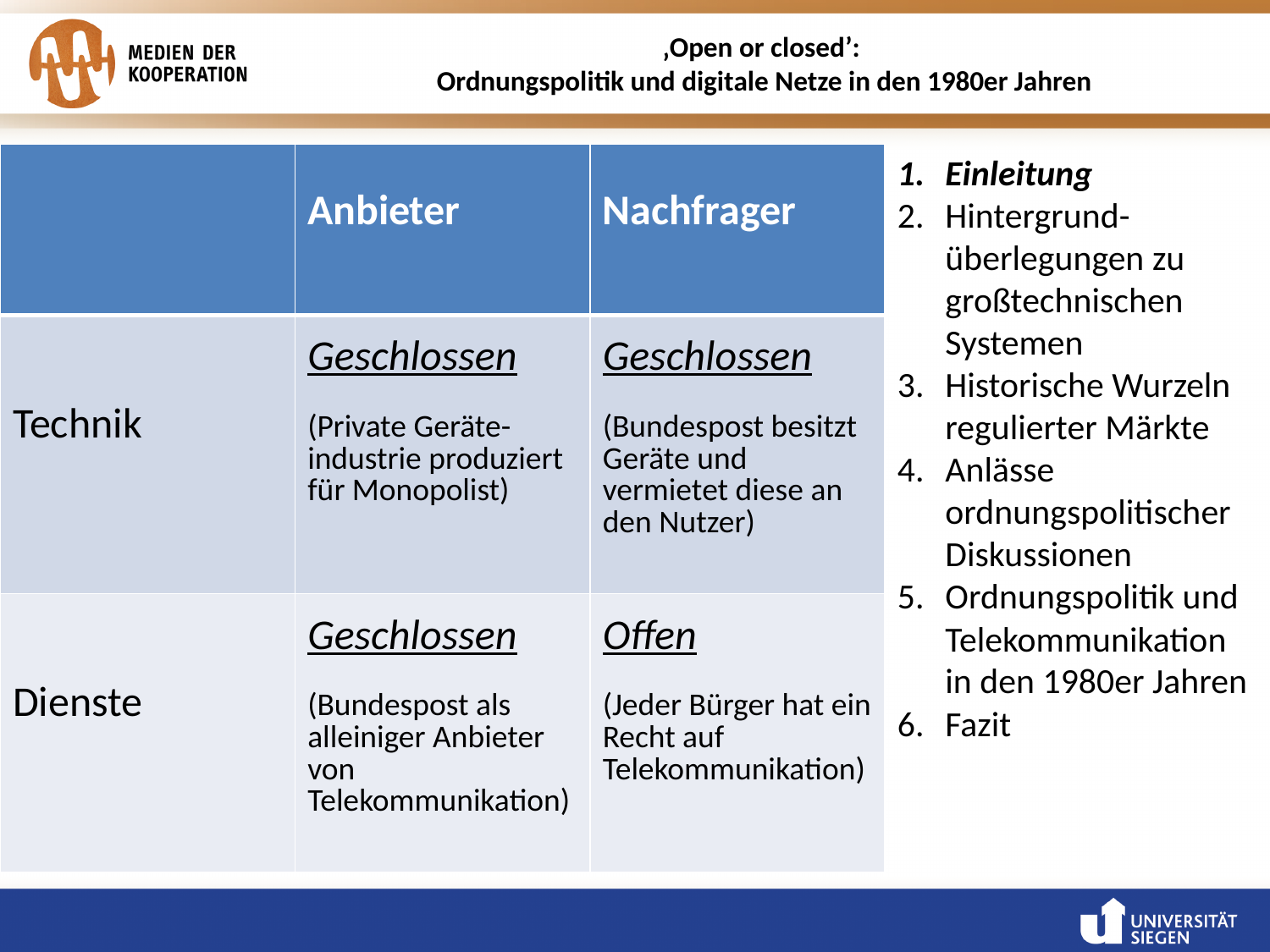

‚Open or closed’:
Ordnungspolitik und digitale Netze in den 1980er Jahren
|  | Anbieter | Nachfrager |
| --- | --- | --- |
| Technik | Geschlossen (Private Geräte-industrie produziert für Monopolist) | Geschlossen (Bundespost besitzt Geräte und vermietet diese an den Nutzer) |
| Dienste | Geschlossen (Bundespost als alleiniger Anbieter von Telekommunikation) | Offen (Jeder Bürger hat ein Recht auf Telekommunikation) |
Einleitung
Hintergrund-überlegungen zu großtechnischen Systemen
Historische Wurzeln regulierter Märkte
Anlässe ordnungspolitischer Diskussionen
Ordnungspolitik und Telekommunikation in den 1980er Jahren
Fazit